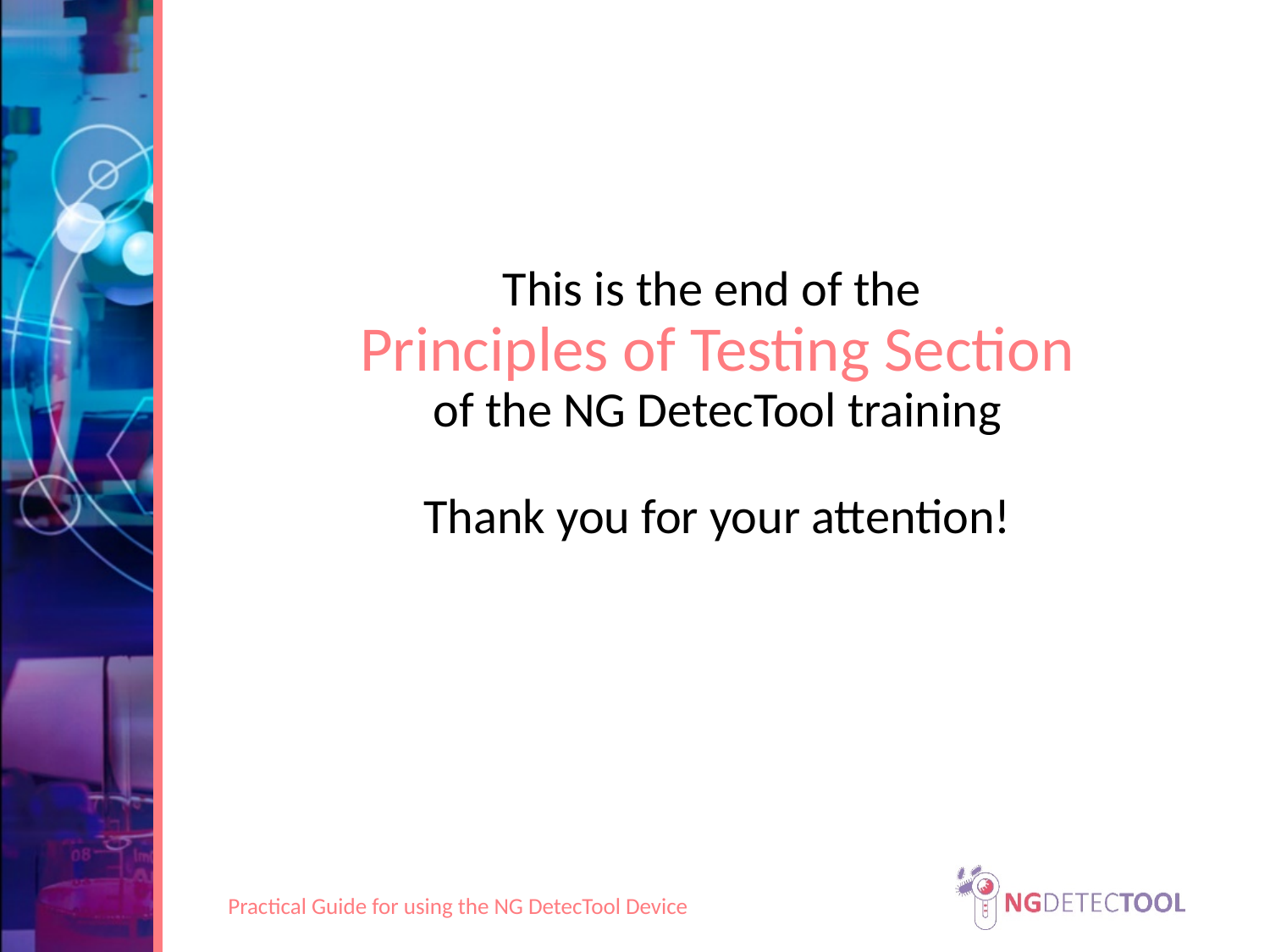

This is the end of the
Principles of Testing Section
of the NG DetecTool training
Thank you for your attention!